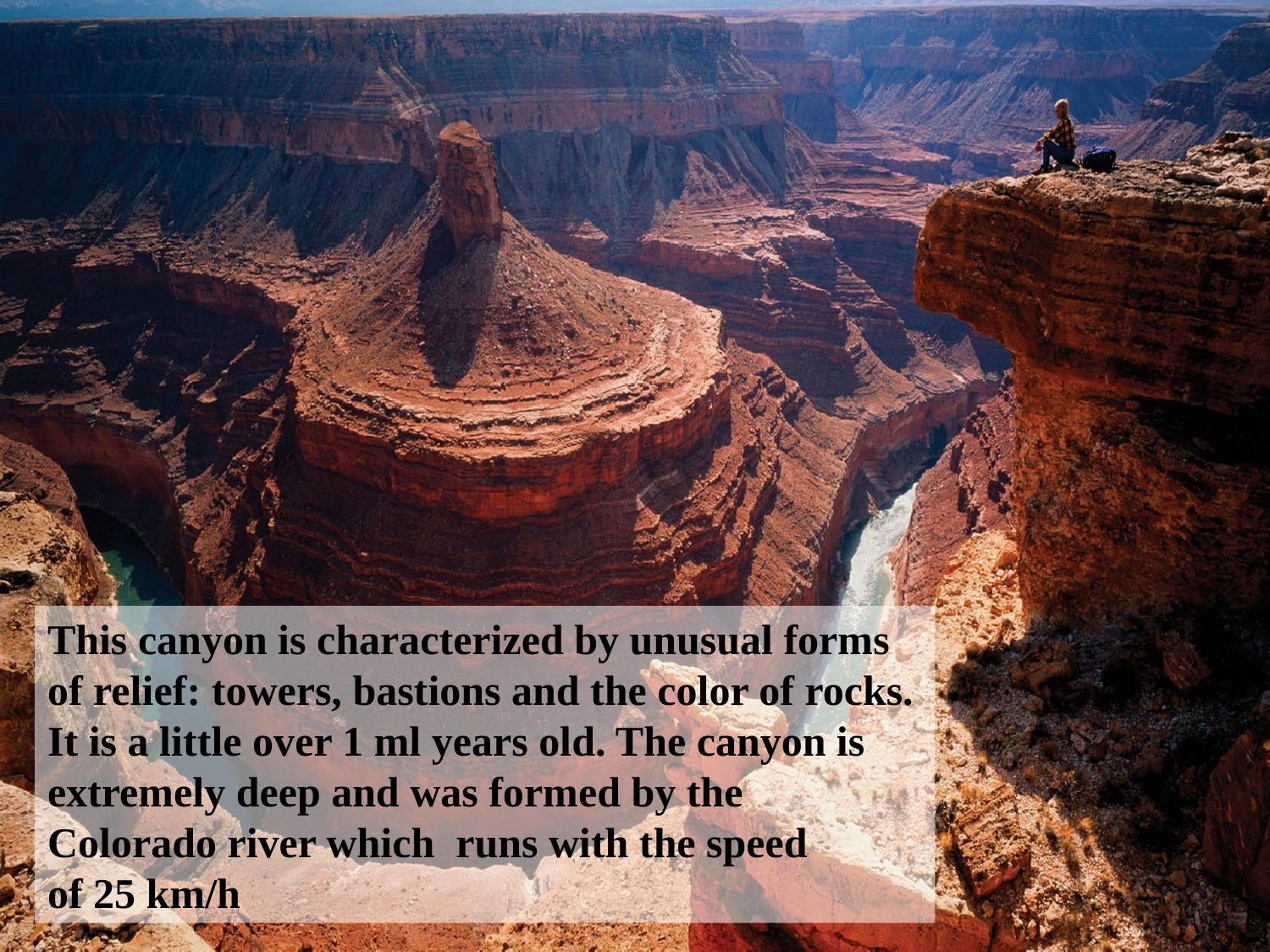

This canyon is characterized by unusual forms of relief: towers, bastions and the color of rocks.
It is a little over 1 ml years old. The canyon is extremely deep and was formed by the Colorado river which  runs with the speed
of 25 km/h